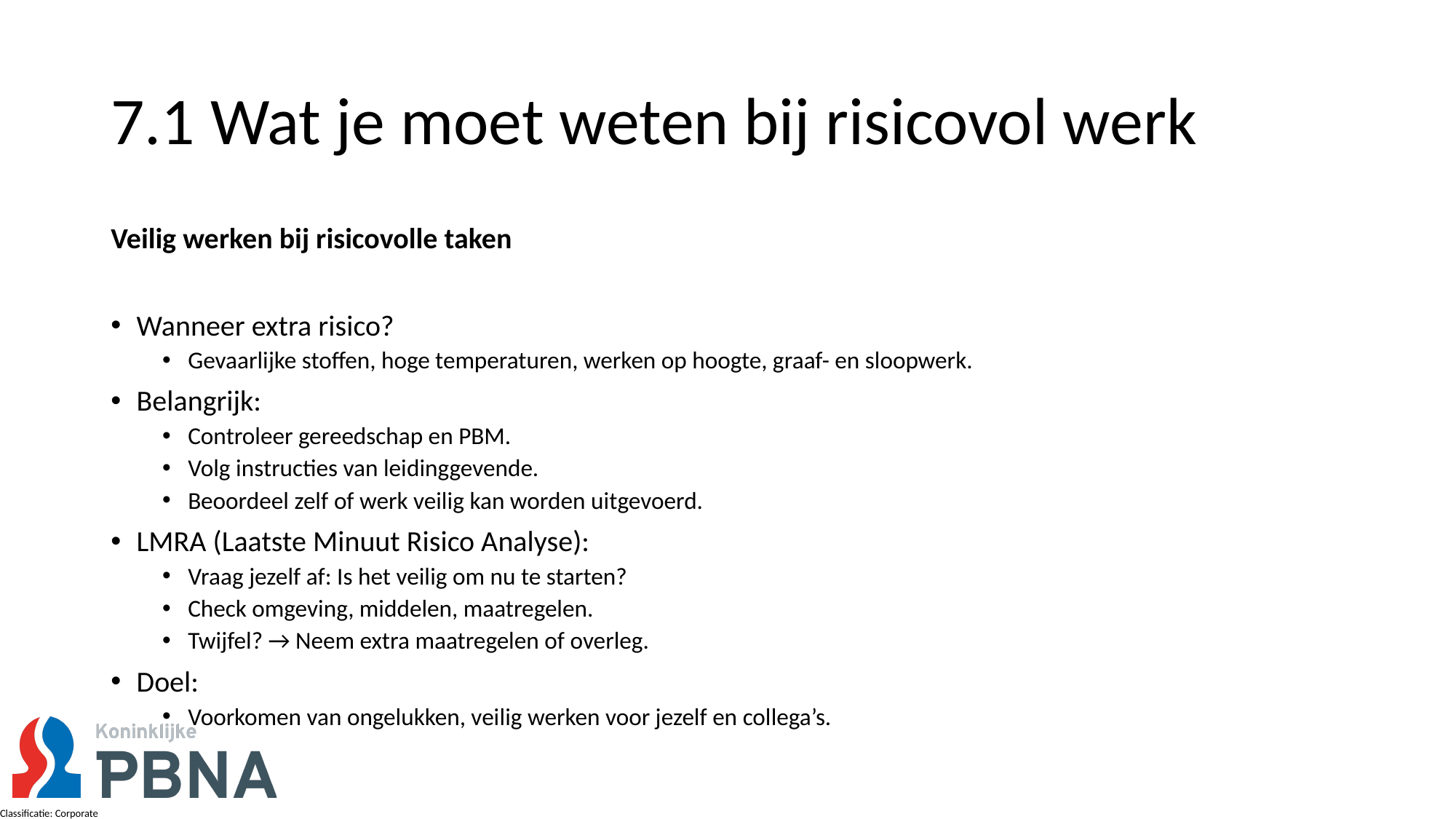

# 7.1 Wat je moet weten bij risicovol werk
Veilig werken bij risicovolle taken

Wanneer extra risico?
Gevaarlijke stoffen, hoge temperaturen, werken op hoogte, graaf- en sloopwerk.
Belangrijk:
Controleer gereedschap en PBM.
Volg instructies van leidinggevende.
Beoordeel zelf of werk veilig kan worden uitgevoerd.
LMRA (Laatste Minuut Risico Analyse):
Vraag jezelf af: Is het veilig om nu te starten?
Check omgeving, middelen, maatregelen.
Twijfel? → Neem extra maatregelen of overleg.
Doel:
Voorkomen van ongelukken, veilig werken voor jezelf en collega’s.